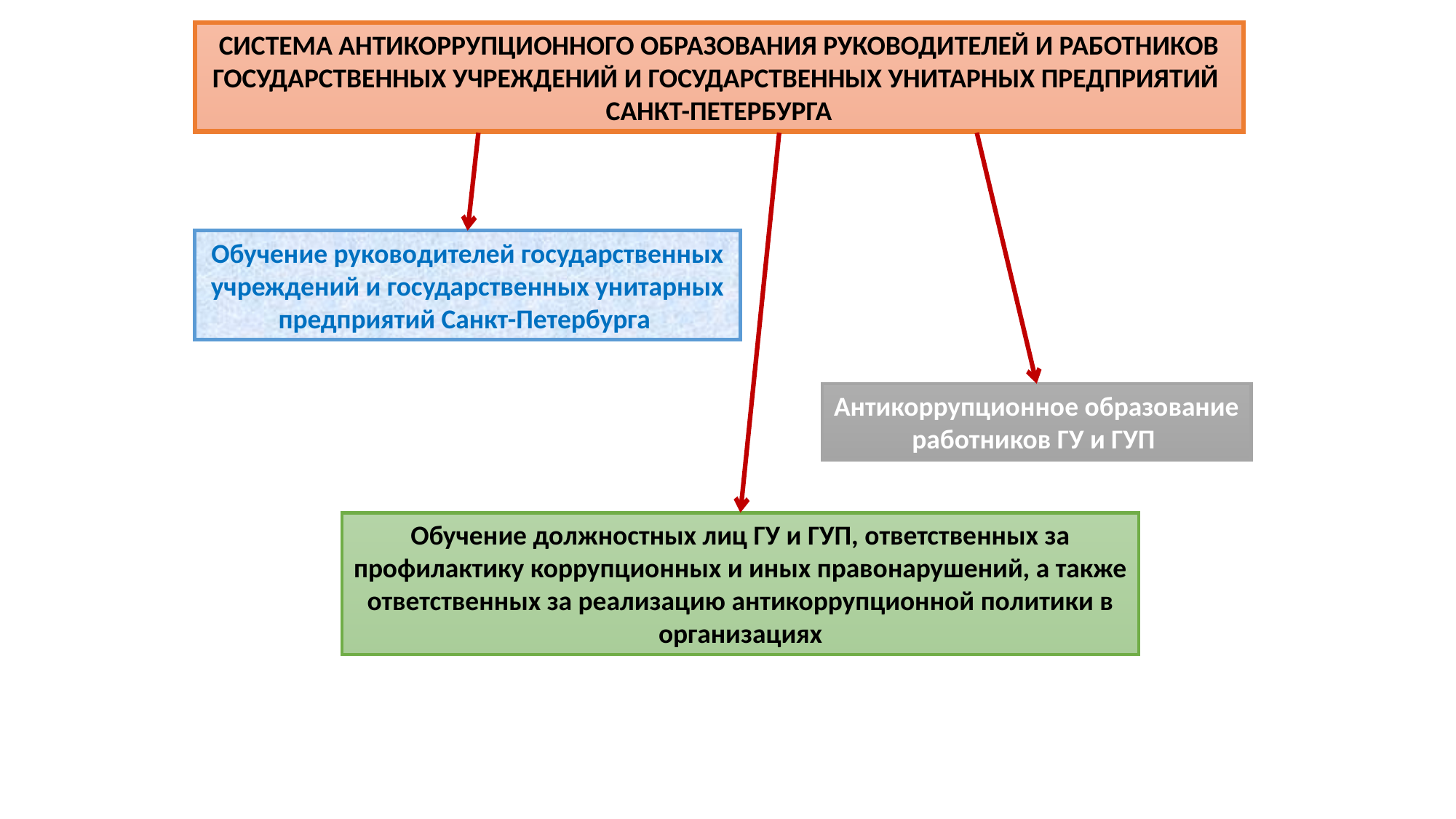

СИСТЕМА АНТИКОРРУПЦИОННОГО ОБРАЗОВАНИЯ РУКОВОДИТЕЛЕЙ И РАБОТНИКОВ ГОСУДАРСТВЕННЫХ УЧРЕЖДЕНИЙ И ГОСУДАРСТВЕННЫХ УНИТАРНЫХ ПРЕДПРИЯТИЙ
САНКТ-ПЕТЕРБУРГА
Обучение руководителей государственных учреждений и государственных унитарных предприятий Санкт-Петербурга
Антикоррупционное образование работников ГУ и ГУП
Обучение должностных лиц ГУ и ГУП, ответственных за профилактику коррупционных и иных правонарушений, а также ответственных за реализацию антикоррупционной политики в организациях